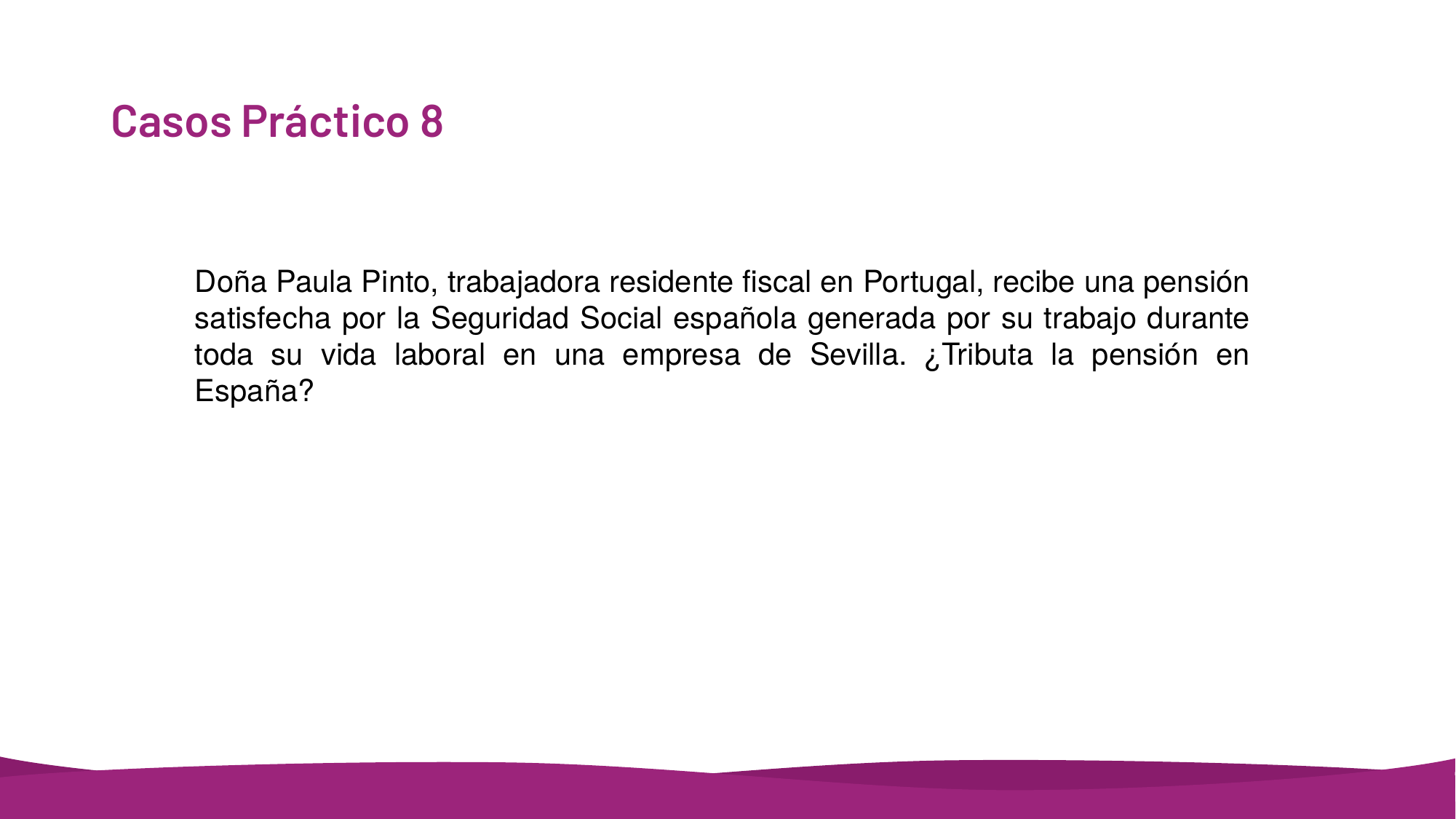

# Casos Práctico 8
Doña Paula Pinto, trabajadora residente fiscal en Portugal, recibe una pensión satisfecha por la Seguridad Social española generada por su trabajo durante toda su vida laboral en una empresa de Sevilla. ¿Tributa la pensión en España?